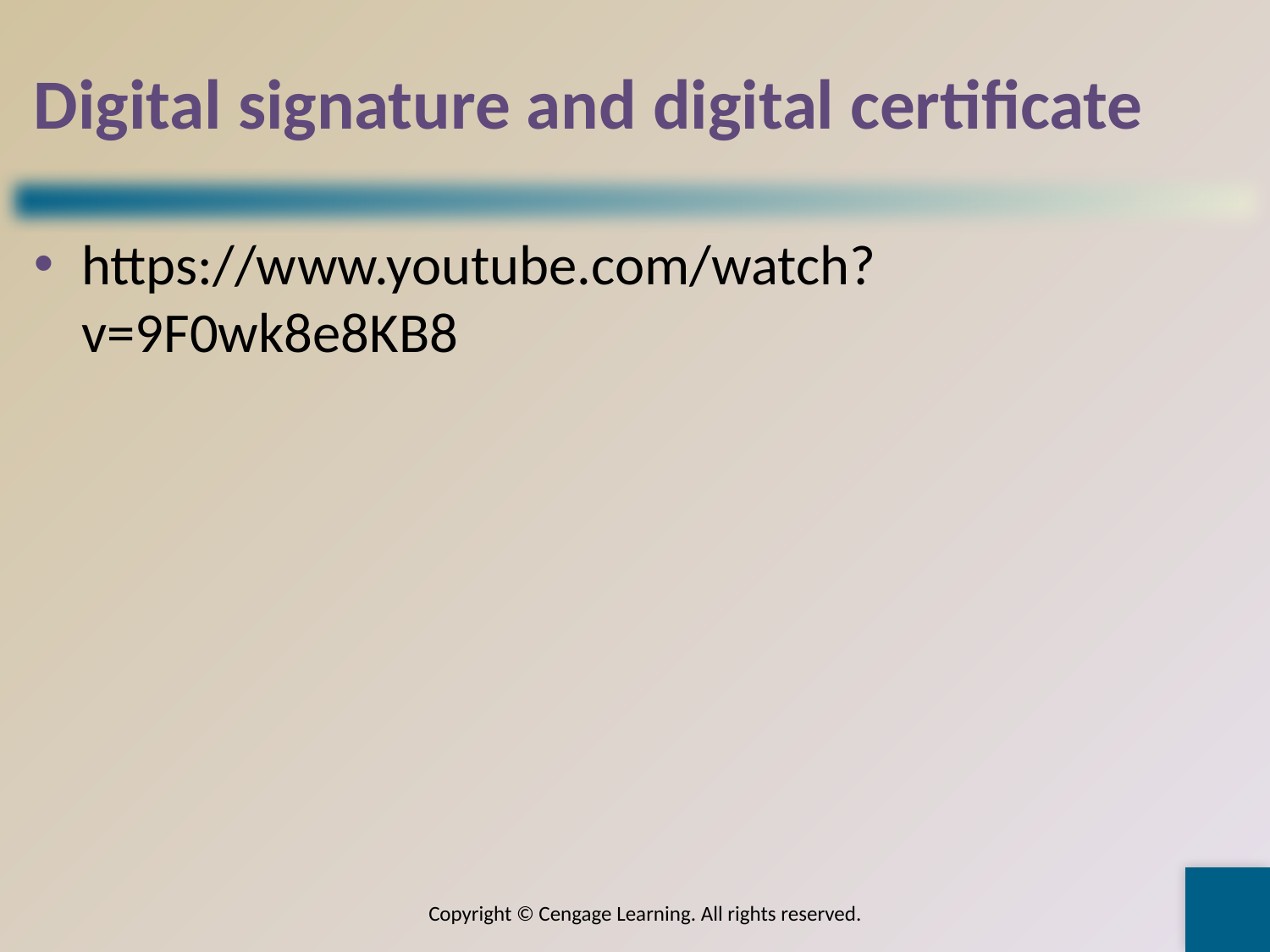

# Digital signature and digital certificate
https://www.youtube.com/watch?v=9F0wk8e8KB8
Copyright © Cengage Learning. All rights reserved.